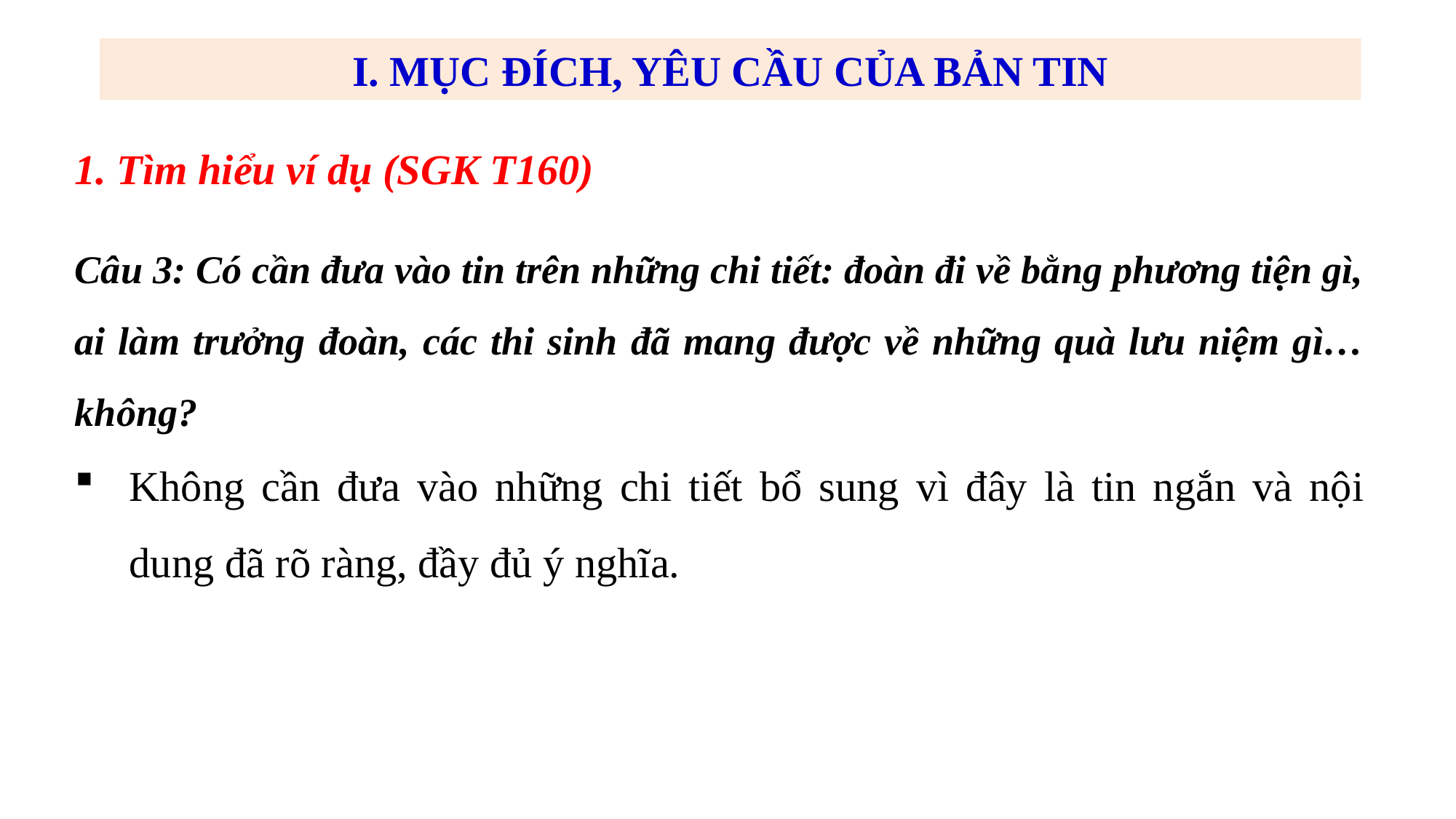

I. MỤC ĐÍCH, YÊU CẦU CỦA BẢN TIN
1. Tìm hiểu ví dụ (SGK T160)
Câu 3: Có cần đưa vào tin trên những chi tiết: đoàn đi về bằng phương tiện gì, ai làm trưởng đoàn, các thi sinh đã mang được về những quà lưu niệm gì… không?
Không cần đưa vào những chi tiết bổ sung vì đây là tin ngắn và nội dung đã rõ ràng, đầy đủ ý nghĩa.